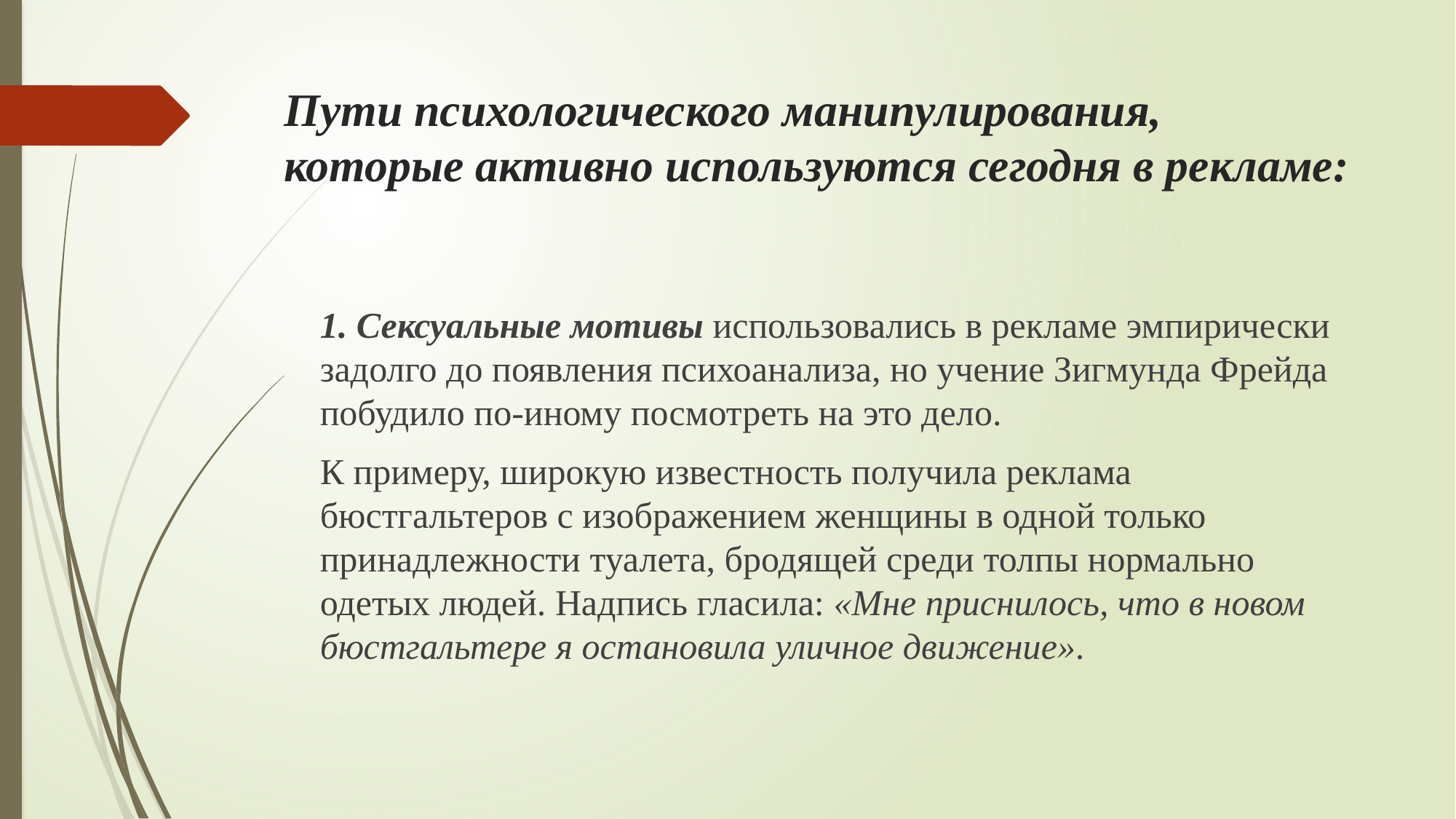

# Пути психологического манипулирования, которые активно используются сегодня в рекламе:
1. Сексуальные мотивы использовались в рекламе эмпирически задолго до появления психоанализа, но учение Зигмунда Фрейда побудило по-иному посмотреть на это дело.
К примеру, широкую известность получила реклама бюстгальтеров с изображением женщины в одной только принадлежности туалета, бродящей среди толпы нормально одетых людей. Надпись гласила: «Мне приснилось, что в новом бюстгальтере я остановила уличное движение».